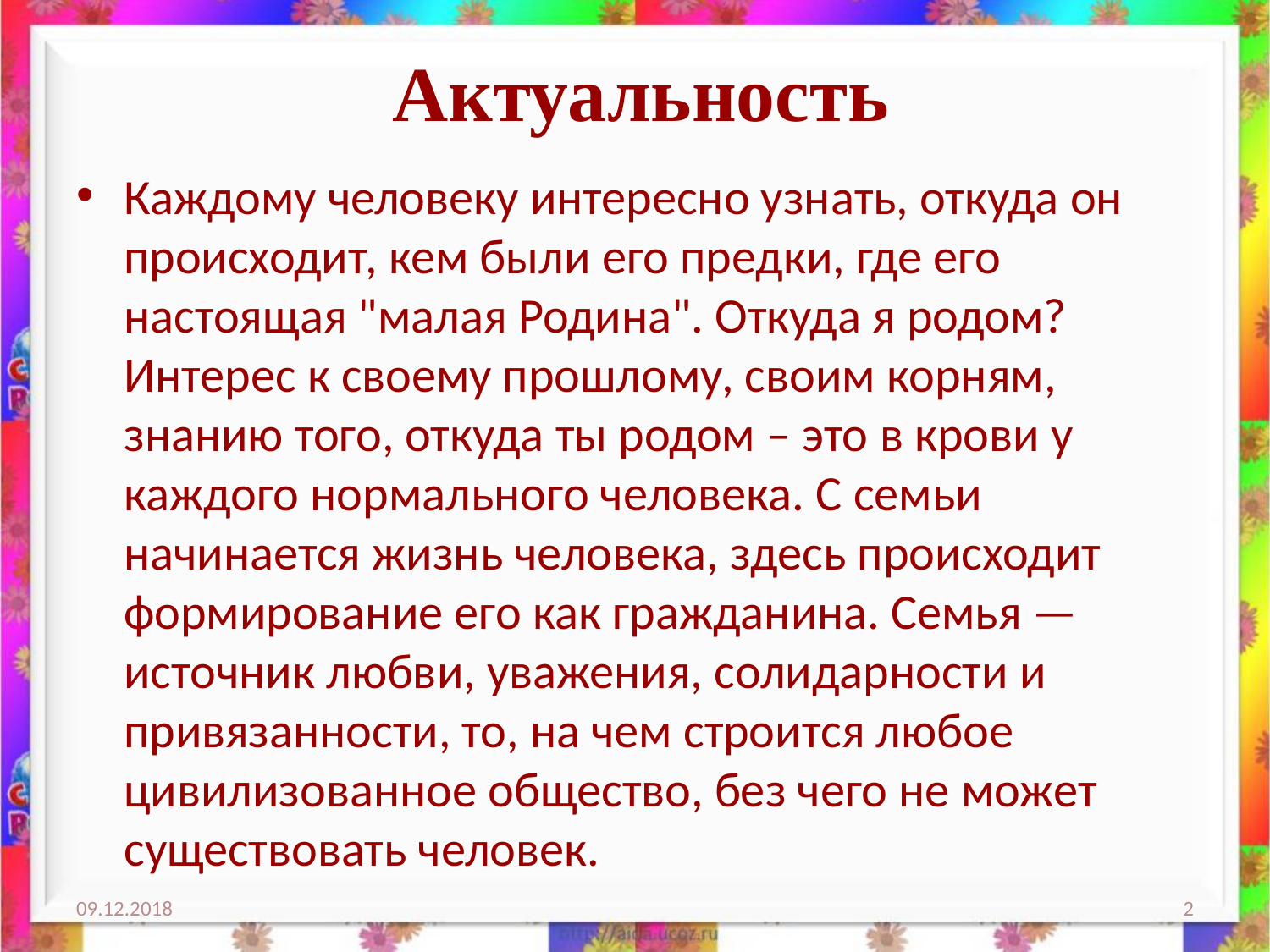

# Актуальность
Каждому человеку интересно узнать, откуда он происходит, кем были его предки, где его настоящая "малая Родина". Откуда я родом? Интерес к своему прошлому, своим корням, знанию того, откуда ты родом – это в крови у каждого нормального человека. С семьи начинается жизнь человека, здесь происходит формирование его как гражданина. Семья — источник любви, уважения, солидарности и привязанности, то, на чем строится любое цивилизованное общество, без чего не может существовать человек.

09.12.2018
2